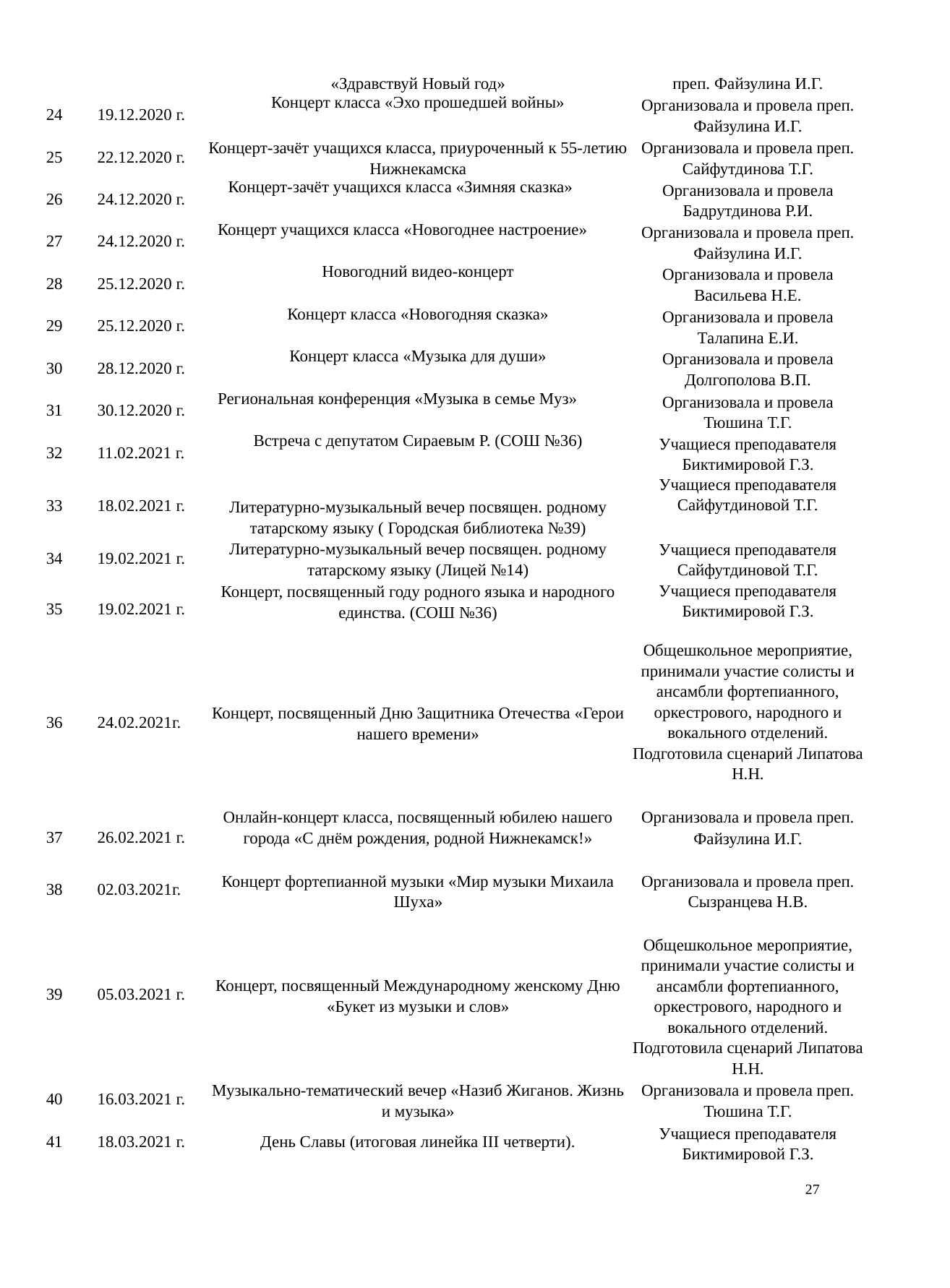

|  |  | «Здравствуй Новый год» | преп. Файзулина И.Г. |
| --- | --- | --- | --- |
| 24 | 19.12.2020 г. | Концерт класса «Эхо прошедшей войны» | Организовала и провела преп. Файзулина И.Г. |
| 25 | 22.12.2020 г. | Концерт-зачёт учащихся класса, приуроченный к 55-летию Нижнекамска | Организовала и провела преп. Сайфутдинова Т.Г. |
| 26 | 24.12.2020 г. | Концерт-зачёт учащихся класса «Зимняя сказка» | Организовала и провела Бадрутдинова Р.И. |
| 27 | 24.12.2020 г. | Концерт учащихся класса «Новогоднее настроение» | Организовала и провела преп. Файзулина И.Г. |
| 28 | 25.12.2020 г. | Новогодний видео-концерт | Организовала и провела Васильева Н.Е. |
| 29 | 25.12.2020 г. | Концерт класса «Новогодняя сказка» | Организовала и провела Талапина Е.И. |
| 30 | 28.12.2020 г. | Концерт класса «Музыка для души» | Организовала и провела Долгополова В.П. |
| 31 | 30.12.2020 г. | Региональная конференция «Музыка в семье Муз» | Организовала и провела Тюшина Т.Г. |
| 32 | 11.02.2021 г. | Встреча с депутатом Сираевым Р. (СОШ №36) | Учащиеся преподавателя Биктимировой Г.З. |
| 33 | 18.02.2021 г. | Литературно-музыкальный вечер посвящен. родному татарскому языку ( Городская библиотека №39) | Учащиеся преподавателя Сайфутдиновой Т.Г. |
| 34 | 19.02.2021 г. | Литературно-музыкальный вечер посвящен. родному татарскому языку (Лицей №14) | Учащиеся преподавателя Сайфутдиновой Т.Г. |
| 35 | 19.02.2021 г. | Концерт, посвященный году родного языка и народного единства. (СОШ №36) | Учащиеся преподавателя Биктимировой Г.З. |
| 36 | 24.02.2021г. | Концерт, посвященный Дню Защитника Отечества «Герои нашего времени» | Общешкольное мероприятие, принимали участие солисты и ансамбли фортепианного, оркестрового, народного и вокального отделений. Подготовила сценарий Липатова Н.Н. |
| 37 | 26.02.2021 г. | Онлайн-концерт класса, посвященный юбилею нашего города «С днём рождения, родной Нижнекамск!» | Организовала и провела преп. Файзулина И.Г. |
| 38 | 02.03.2021г. | Концерт фортепианной музыки «Мир музыки Михаила Шуха» | Организовала и провела преп. Сызранцева Н.В. |
| 39 | 05.03.2021 г. | Концерт, посвященный Международному женскому Дню «Букет из музыки и слов» | Общешкольное мероприятие, принимали участие солисты и ансамбли фортепианного, оркестрового, народного и вокального отделений. Подготовила сценарий Липатова Н.Н. |
| 40 | 16.03.2021 г. | Музыкально-тематический вечер «Назиб Жиганов. Жизнь и музыка» | Организовала и провела преп. Тюшина Т.Г. |
| 41 | 18.03.2021 г. | День Славы (итоговая линейка III четверти). | Учащиеся преподавателя Биктимировой Г.З. |
27